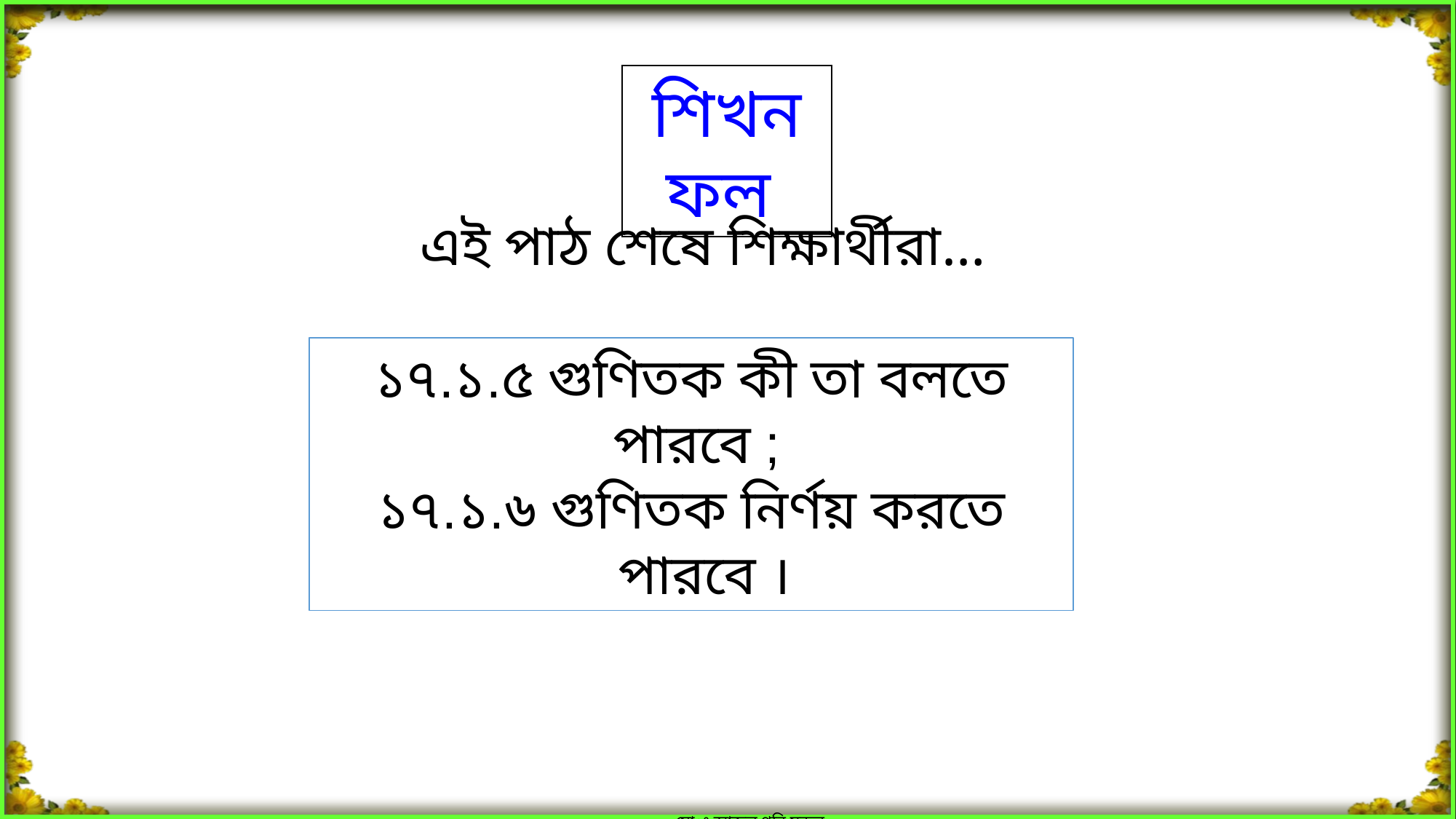

শিখনফল
এই পাঠ শেষে শিক্ষার্থীরা…
১৭.১.৫ গুণিতক কী তা বলতে পারবে ;
১৭.১.৬ গুণিতক নির্ণয় করতে পারবে ।